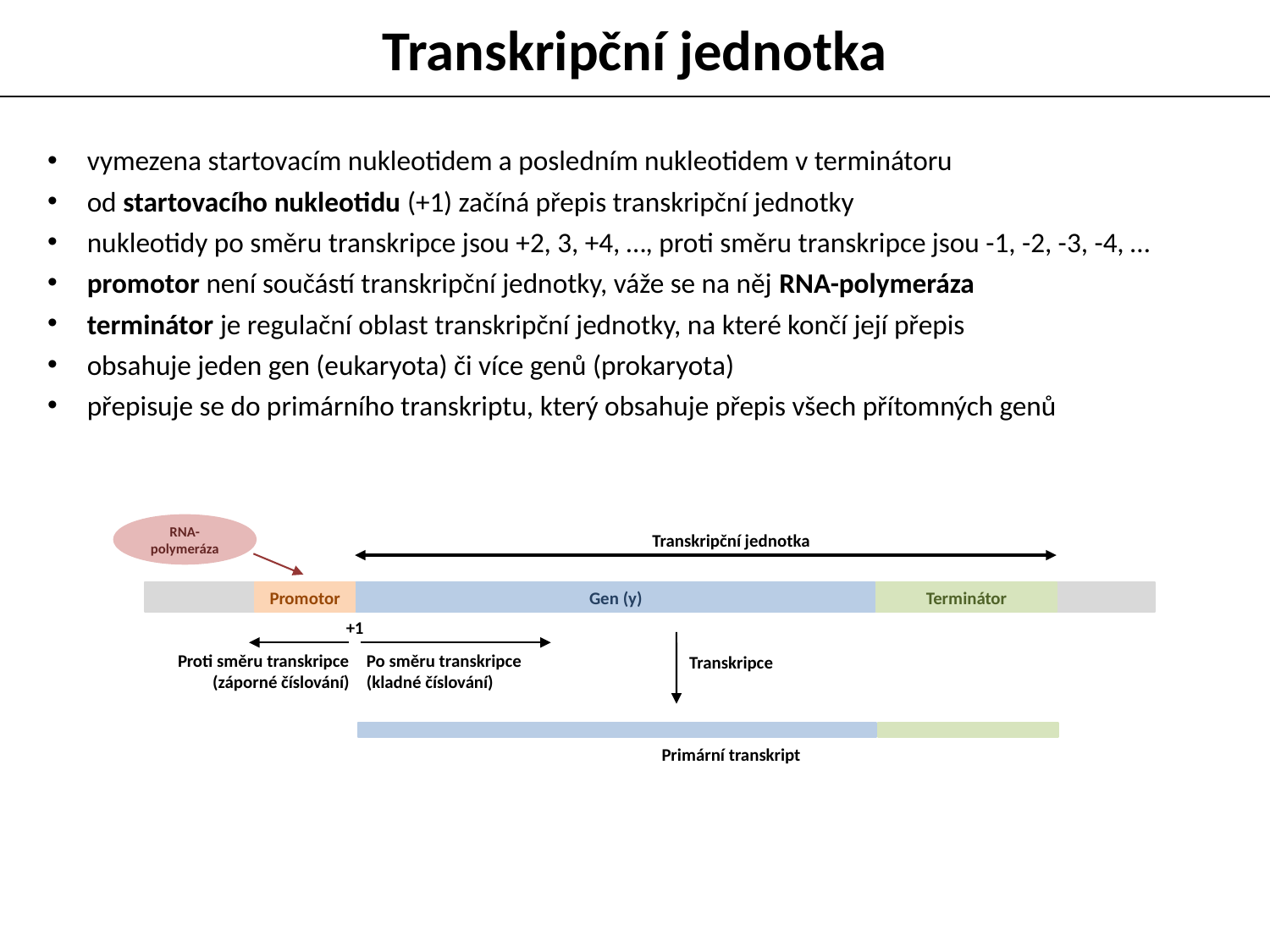

Transkripční jednotka
vymezena startovacím nukleotidem a posledním nukleotidem v terminátoru
od startovacího nukleotidu (+1) začíná přepis transkripční jednotky
nukleotidy po směru transkripce jsou +2, 3, +4, …, proti směru transkripce jsou -1, -2, -3, -4, …
promotor není součástí transkripční jednotky, váže se na něj RNA-polymeráza
terminátor je regulační oblast transkripční jednotky, na které končí její přepis
obsahuje jeden gen (eukaryota) či více genů (prokaryota)
přepisuje se do primárního transkriptu, který obsahuje přepis všech přítomných genů
RNA-polymeráza
Transkripční jednotka

Promotor
Gen (y)
Terminátor
+1
Proti směru transkripce
(záporné číslování)

Po směru transkripce
(kladné číslování)
Transkripce

Primární transkript